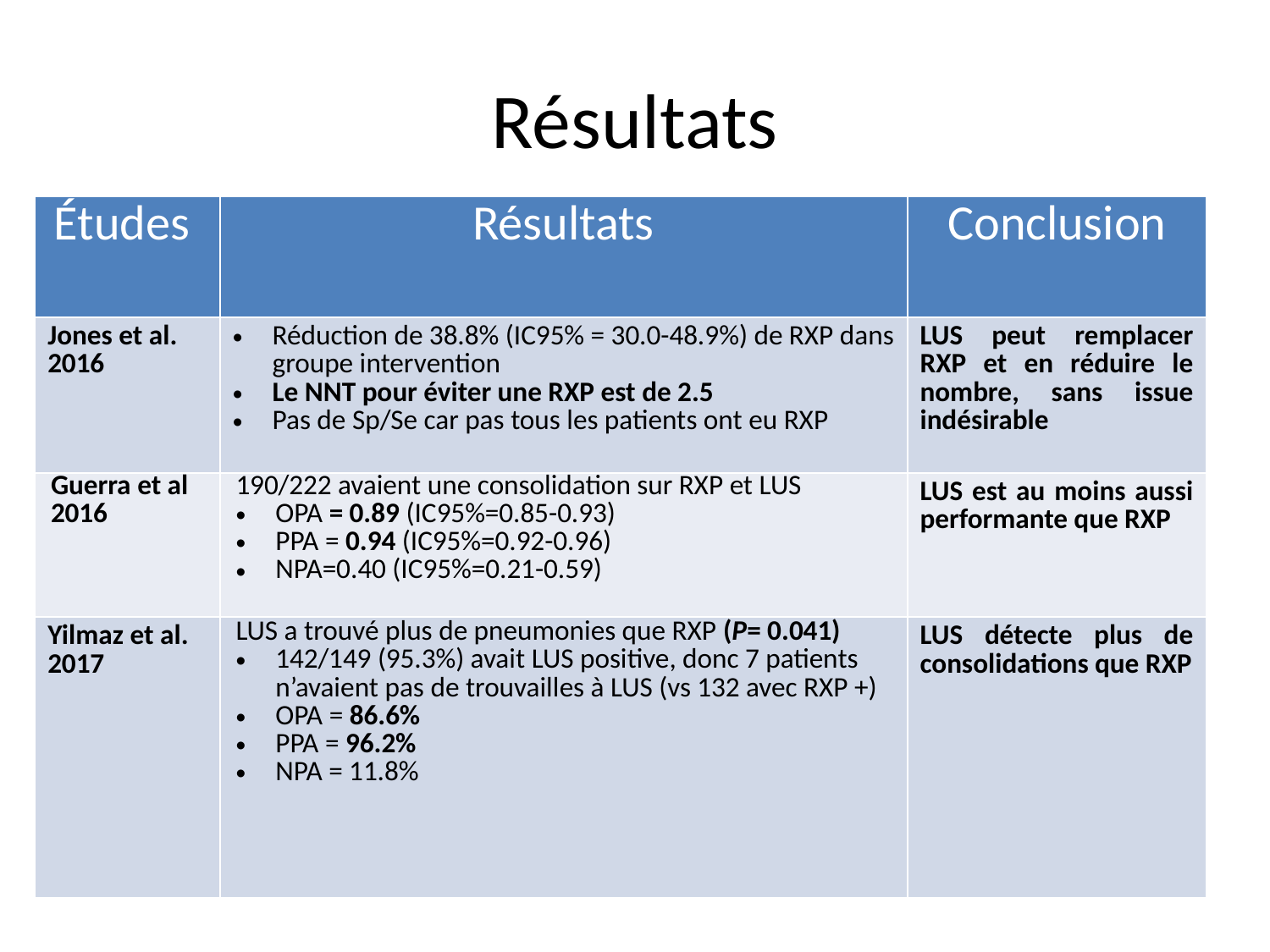

# Résultats
| Études | Résultats | Conclusion |
| --- | --- | --- |
| Jones et al. 2016 | Réduction de 38.8% (IC95% = 30.0-48.9%) de RXP dans groupe intervention Le NNT pour éviter une RXP est de 2.5 Pas de Sp/Se car pas tous les patients ont eu RXP | LUS peut remplacer RXP et en réduire le nombre, sans issue indésirable |
| Guerra et al 2016 | 190/222 avaient une consolidation sur RXP et LUS OPA = 0.89 (IC95%=0.85-0.93) PPA = 0.94 (IC95%=0.92-0.96) NPA=0.40 (IC95%=0.21-0.59) | LUS est au moins aussi performante que RXP |
| Yilmaz et al. 2017 | LUS a trouvé plus de pneumonies que RXP (P= 0.041) 142/149 (95.3%) avait LUS positive, donc 7 patients n’avaient pas de trouvailles à LUS (vs 132 avec RXP +) OPA = 86.6% PPA = 96.2% NPA = 11.8% | LUS détecte plus de consolidations que RXP |